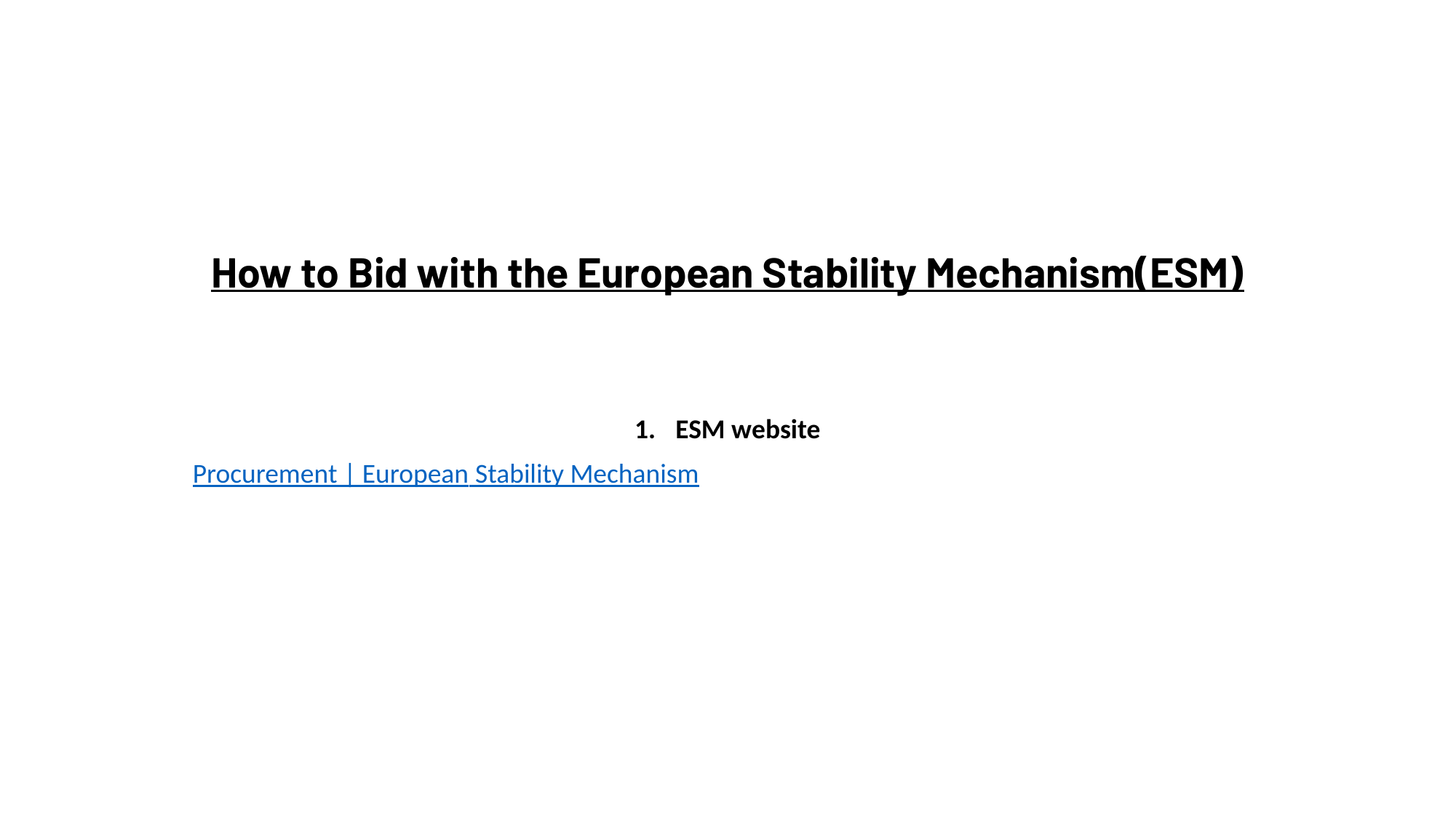

# How to Bid with the European Stability Mechanism(ESM)
ESM website
Procurement | European Stability Mechanism